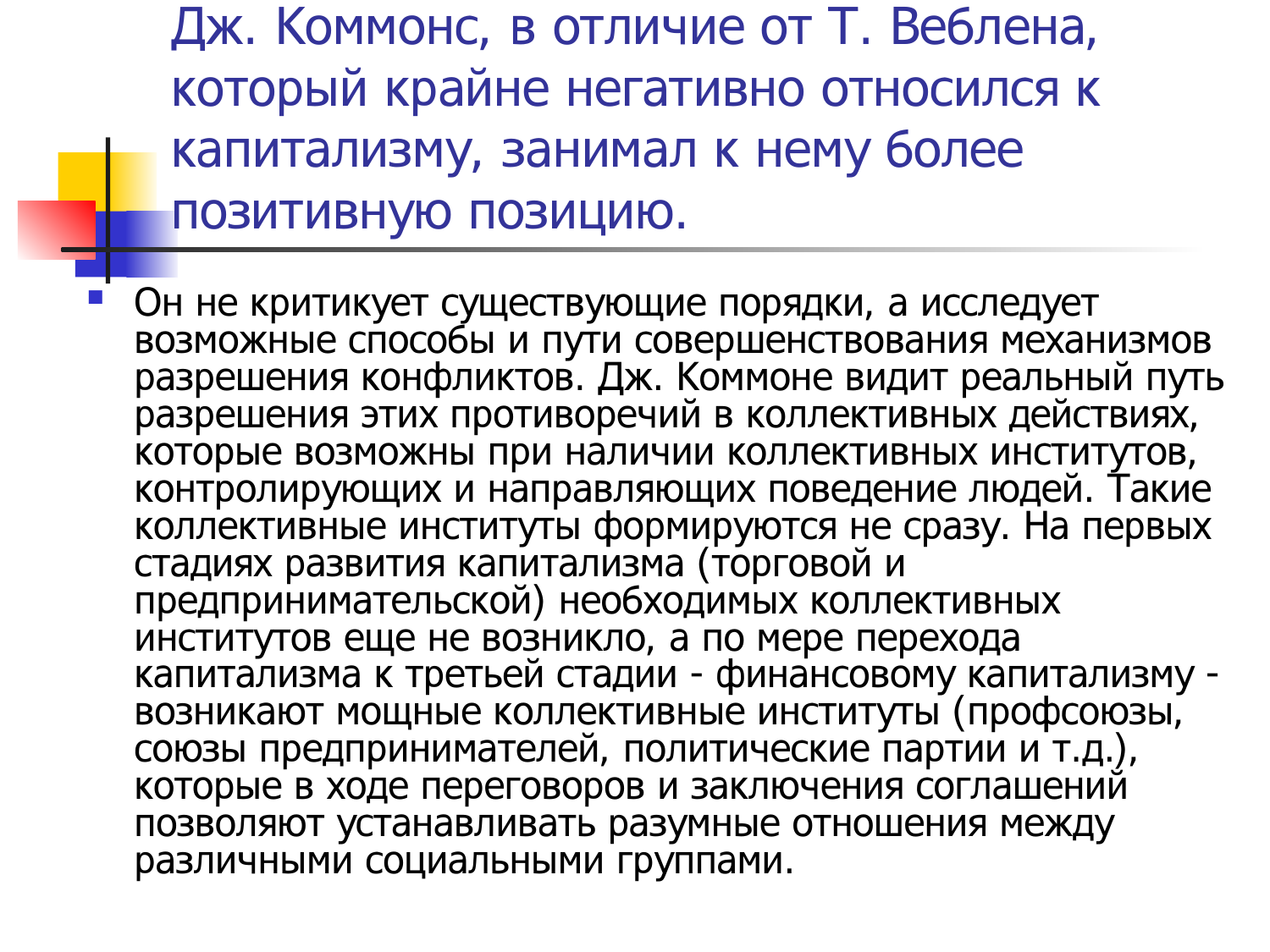

# Дж. Коммонс, в отличие от Т. Веблена, который крайне негативно относился к капитализму, занимал к нему более позитивную позицию.
Он не критикует существующие порядки, а исследует возможные способы и пути совершенствования механизмов разрешения конфликтов. Дж. Коммоне видит реальный путь разрешения этих противоречий в коллективных действиях, которые возможны при наличии коллективных институтов, контролирующих и направляющих поведение людей. Такие коллективные институты формируются не сразу. На первых стадиях развития капитализма (торговой и предпринимательской) необходимых коллективных институтов еще не возникло, а по мере перехода капитализма к третьей стадии - финансовому капитализму - возникают мощные коллективные институты (профсоюзы, союзы предпринимателей, политические партии и т.д.), которые в ходе переговоров и заключения соглашений позволяют устанавливать разумные отношения между различными социальными группами.